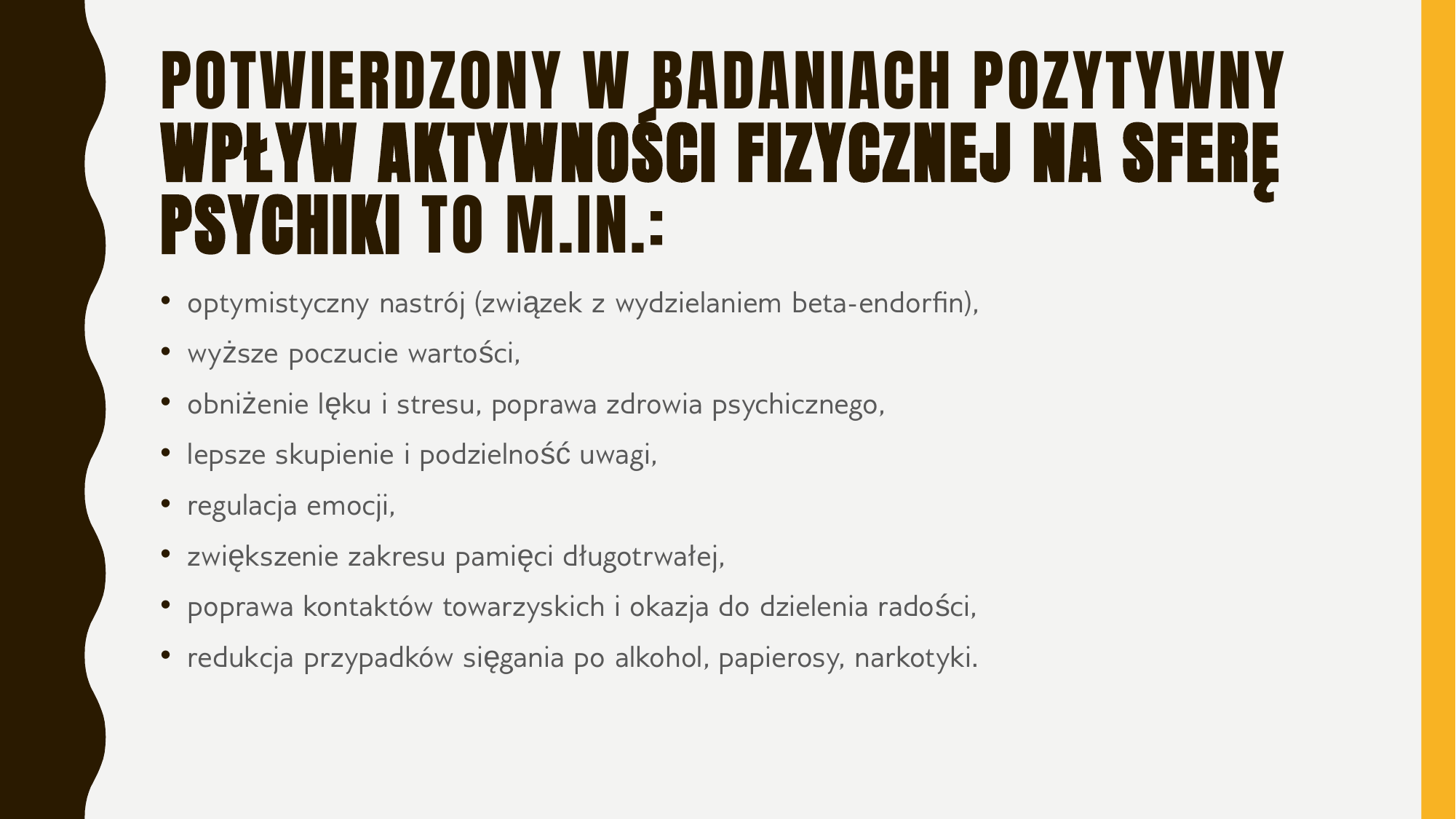

# Potwierdzony w badaniach pozytywny wpływ aktywności fizycznej na sferę psychiki to m.in.:
optymistyczny nastrój (związek z wydzielaniem beta-endorfin),
wyższe poczucie wartości,
obniżenie lęku i stresu, poprawa zdrowia psychicznego,
lepsze skupienie i podzielność uwagi,
regulacja emocji,
zwiększenie zakresu pamięci długotrwałej,
poprawa kontaktów towarzyskich i okazja do dzielenia radości,
redukcja przypadków sięgania po alkohol, papierosy, narkotyki.